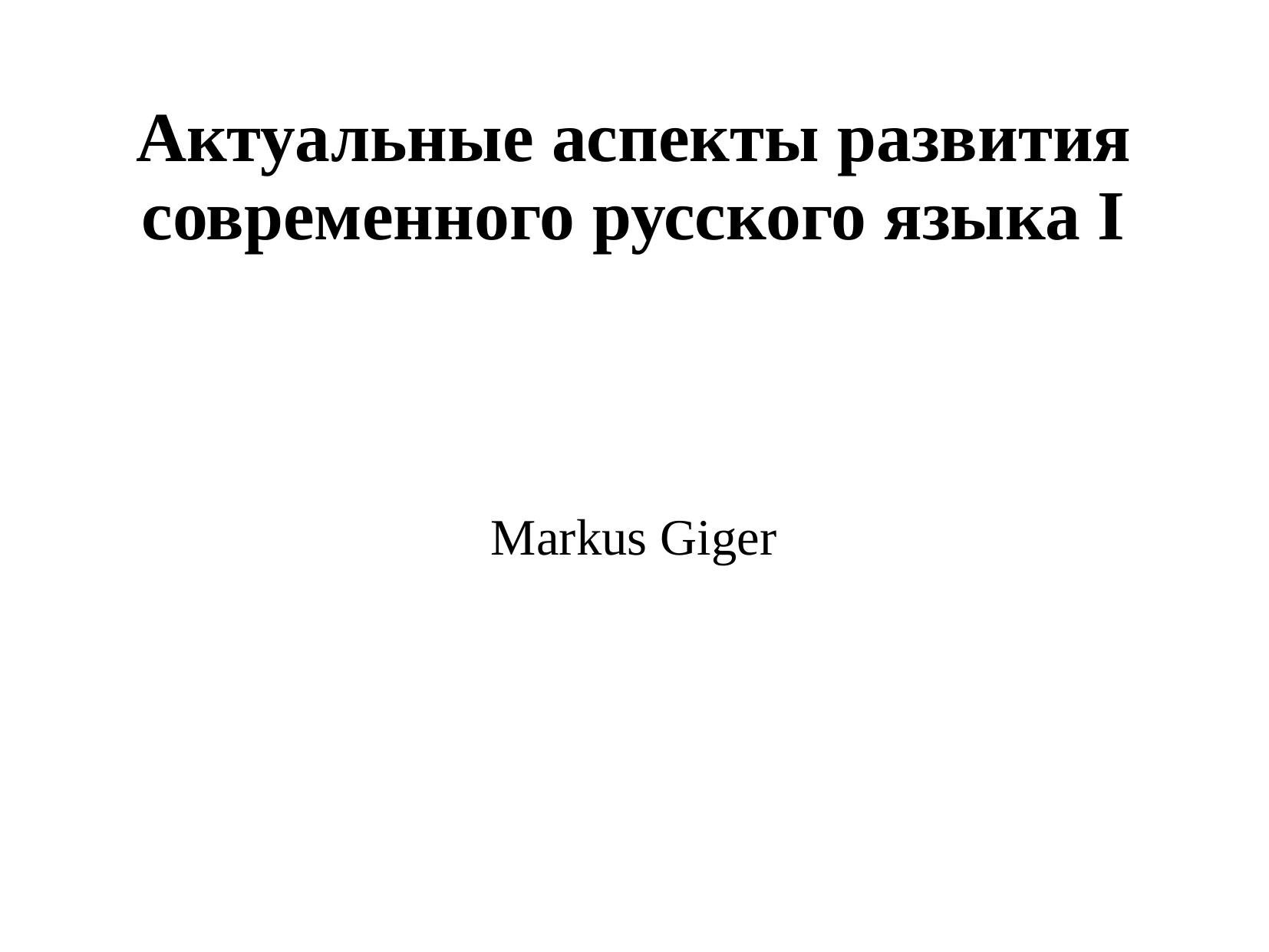

# Актуальные аспекты развития современного русского языка I
Markus Giger